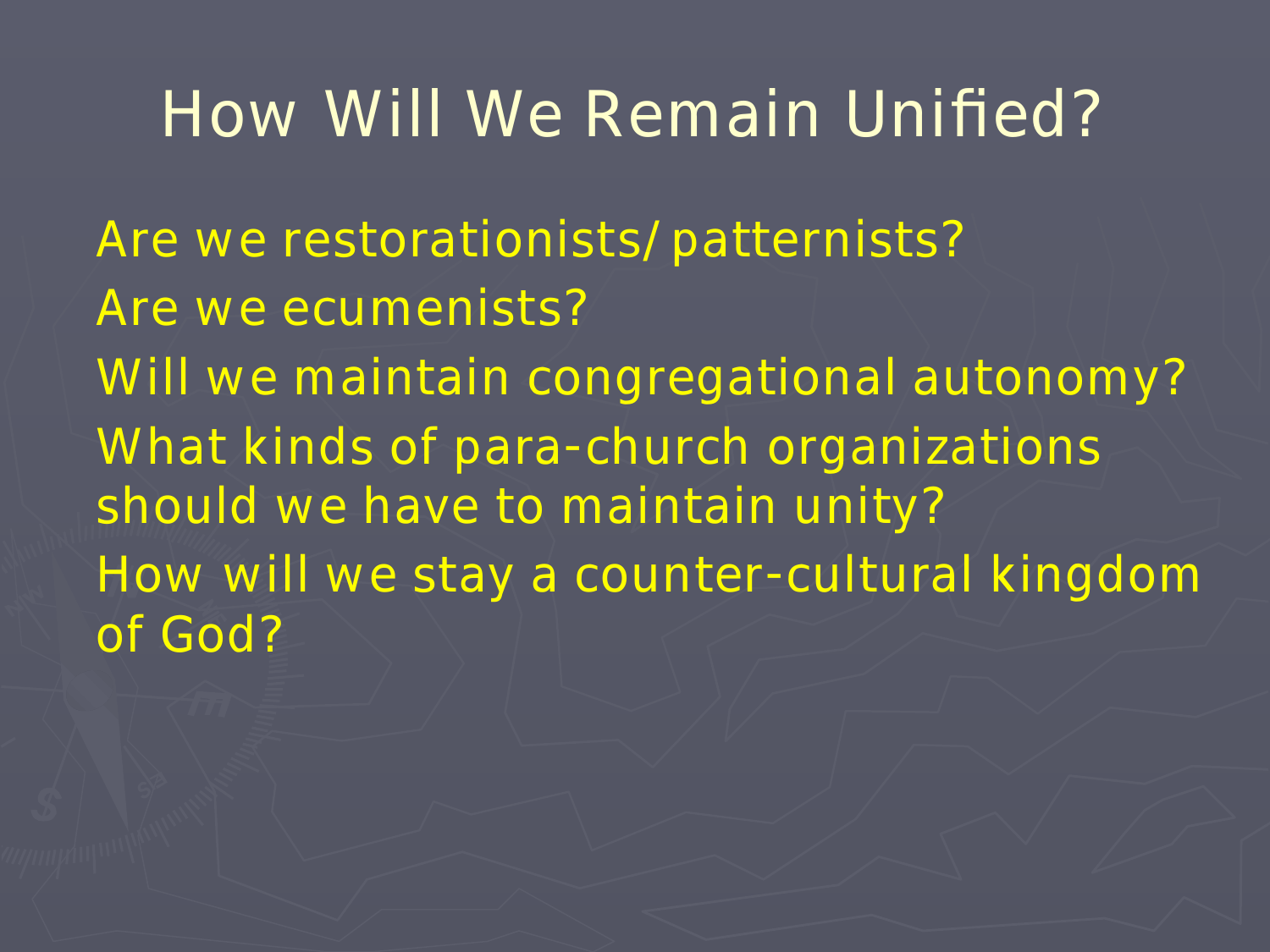

# How Will We Remain Unified?
Are we restorationists/patternists?
Are we ecumenists?
Will we maintain congregational autonomy?
What kinds of para-church organizations should we have to maintain unity?
How will we stay a counter-cultural kingdom of God?